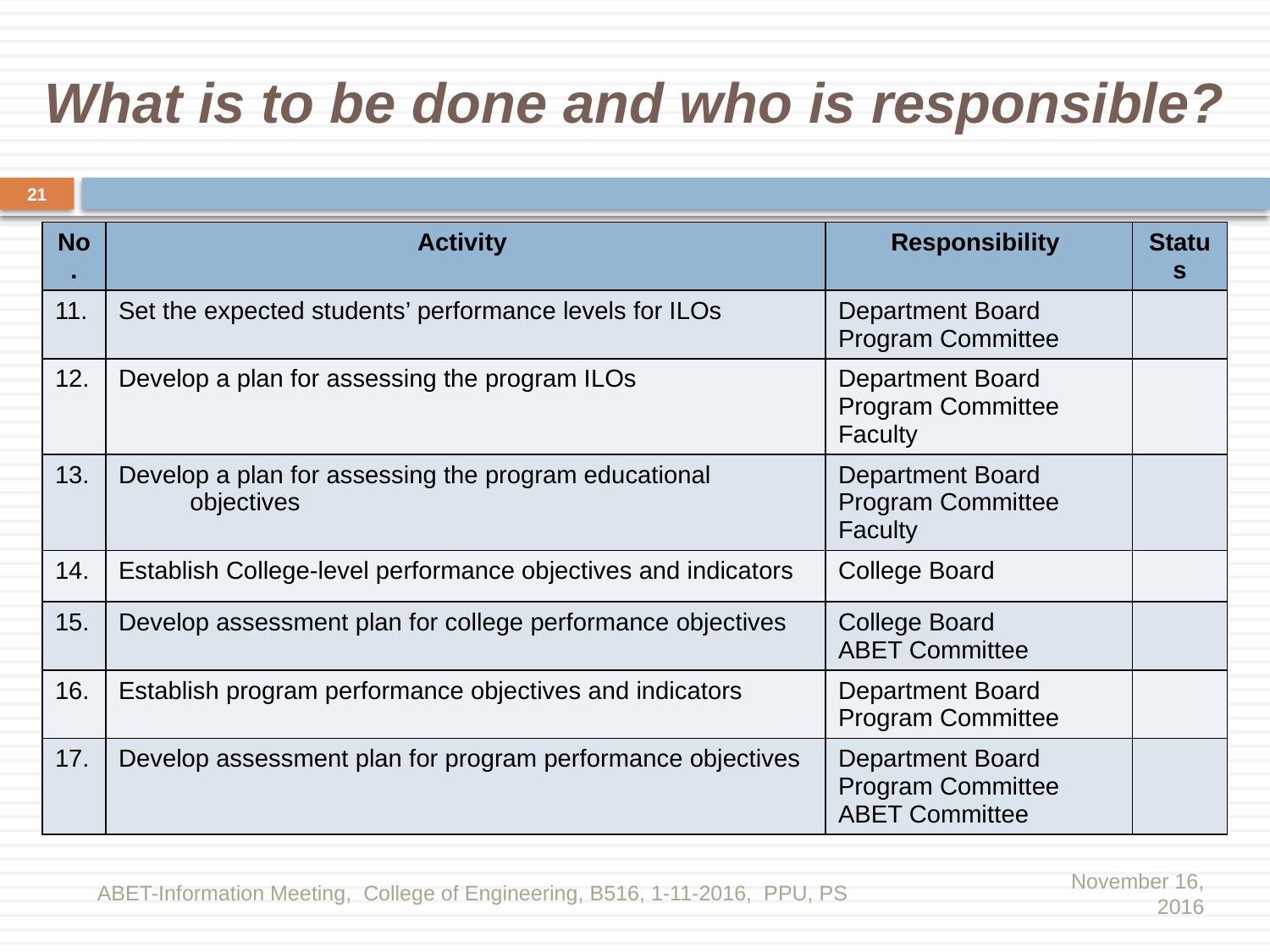

# What is to be done and who is responsible?
21
| No. | Activity | Responsibility | Status |
| --- | --- | --- | --- |
| 11. | Set the expected students’ performance levels for ILOs | Department Board Program Committee |  |
| 12. | Develop a plan for assessing the program ILOs | Department Board Program Committee Faculty |  |
| 13. | Develop a plan for assessing the program educational objectives | Department Board Program Committee Faculty |  |
| 14. | Establish College-level performance objectives and indicators | College Board |  |
| 15. | Develop assessment plan for college performance objectives | College Board ABET Committee |  |
| 16. | Establish program performance objectives and indicators | Department Board Program Committee |  |
| 17. | Develop assessment plan for program performance objectives | Department Board Program Committee ABET Committee |  |
ABET-Information Meeting,  College of Engineering, B516, 1-11-2016,  PPU, PS
November 16, 2016